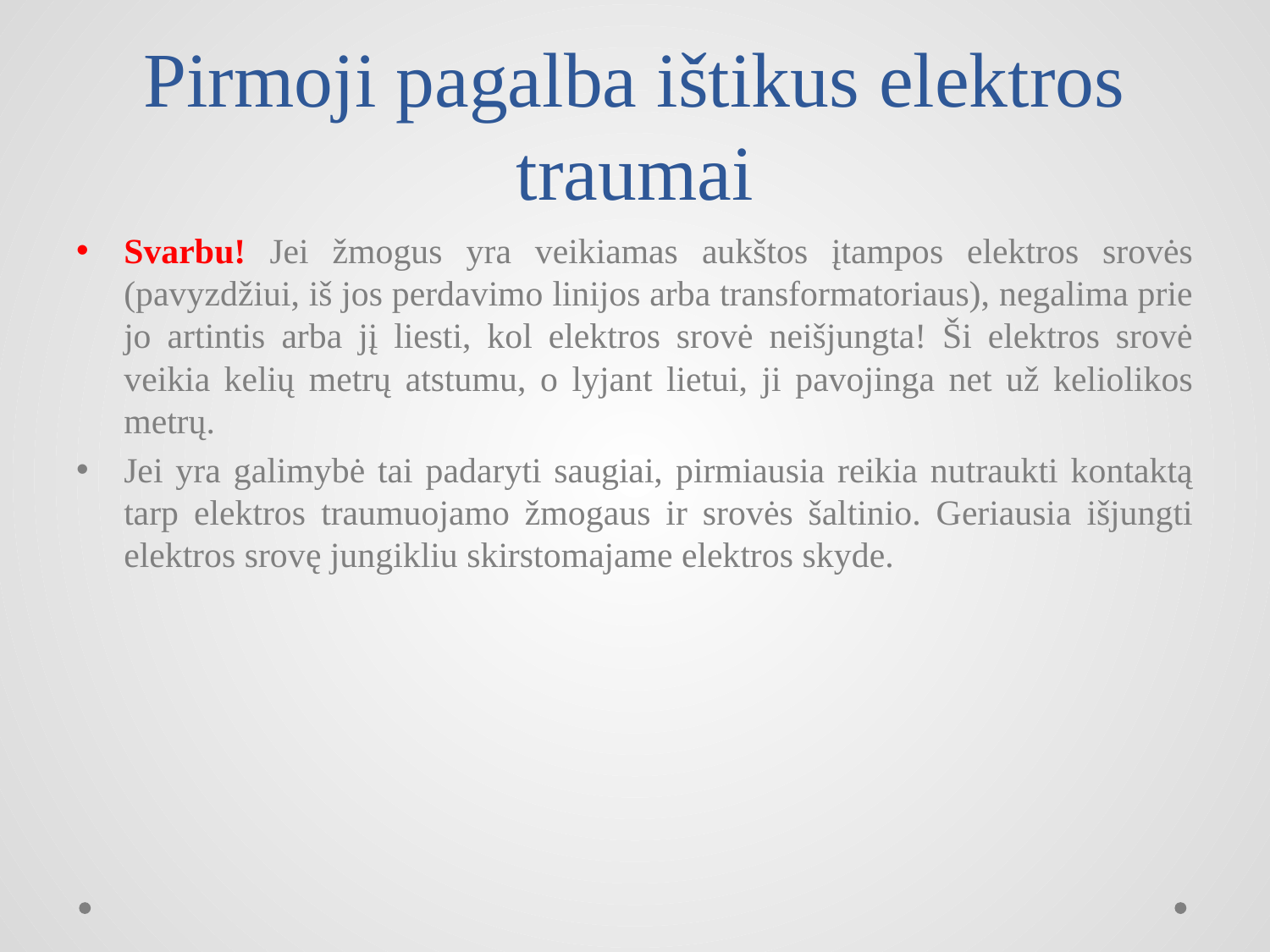

# Pirmoji pagalba ištikus elektros traumai
Svarbu! Jei žmogus yra veikiamas aukštos įtampos elektros srovės (pavyzdžiui, iš jos perdavimo linijos arba transformatoriaus), negalima prie jo artintis arba jį liesti, kol elektros srovė neišjungta! Ši elektros srovė veikia kelių metrų atstumu, o lyjant lietui, ji pavojinga net už keliolikos metrų.
Jei yra galimybė tai padaryti saugiai, pirmiausia reikia nutraukti kontaktą tarp elektros traumuojamo žmogaus ir srovės šaltinio. Geriausia išjungti elektros srovę jungikliu skirstomajame elektros skyde.